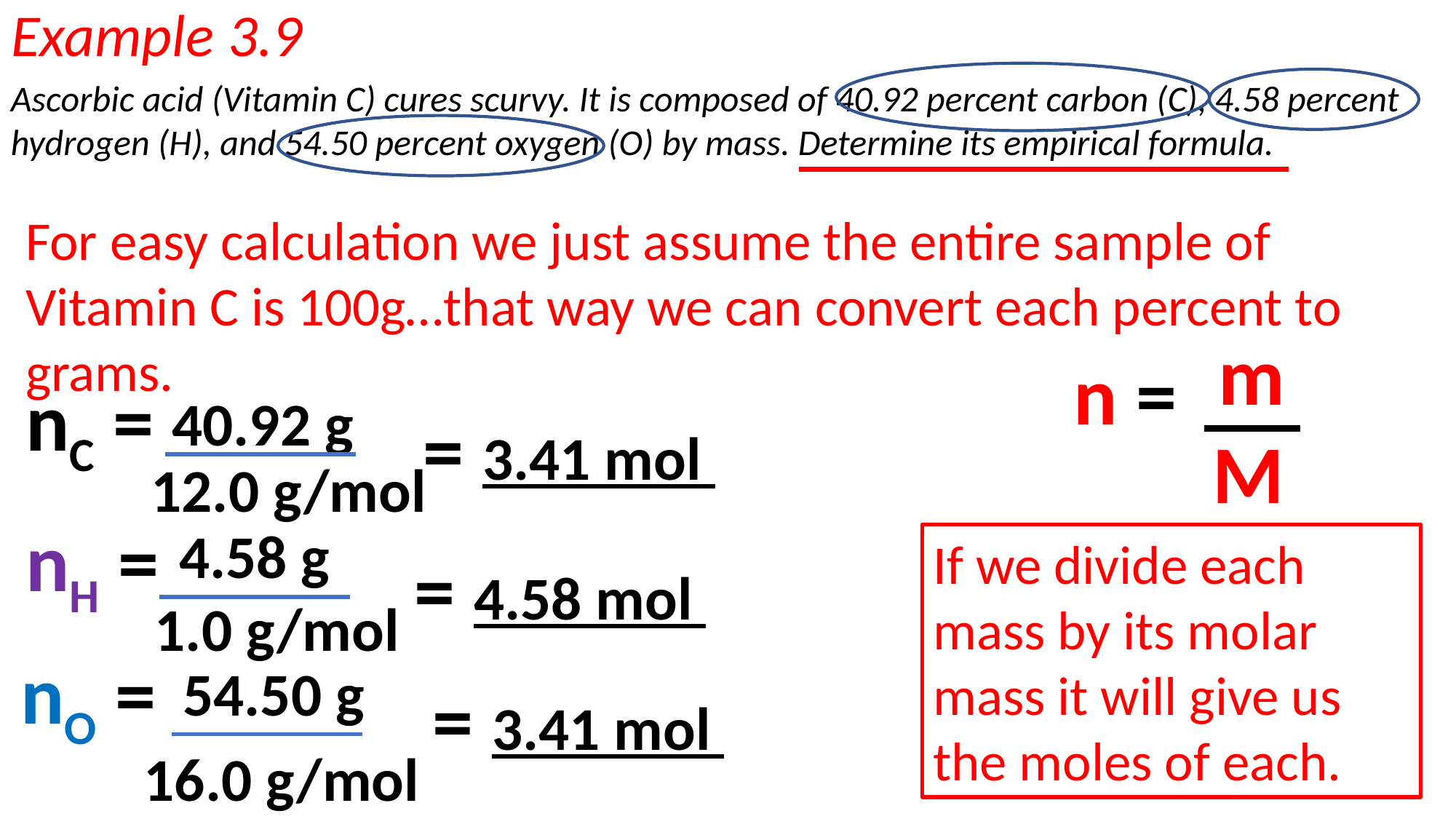

# Example 3.9

Ascorbic acid (Vitamin C) cures scurvy. It is composed of 40.92 percent carbon (C), 4.58 percent hydrogen (H), and 54.50 percent oxygen (O) by mass. Determine its empirical formula.

For easy calculation we just assume the entire sample of Vitamin C is 100g…that way we can convert each percent to grams.
m
n =
nC =
40.92 g
= 3.41 mol
M
12.0 g/mol
nH =
4.58 g
If we divide each mass by its molar mass it will give us the moles of each.
= 4.58 mol
1.0 g/mol
nO =
54.50 g
= 3.41 mol
16.0 g/mol